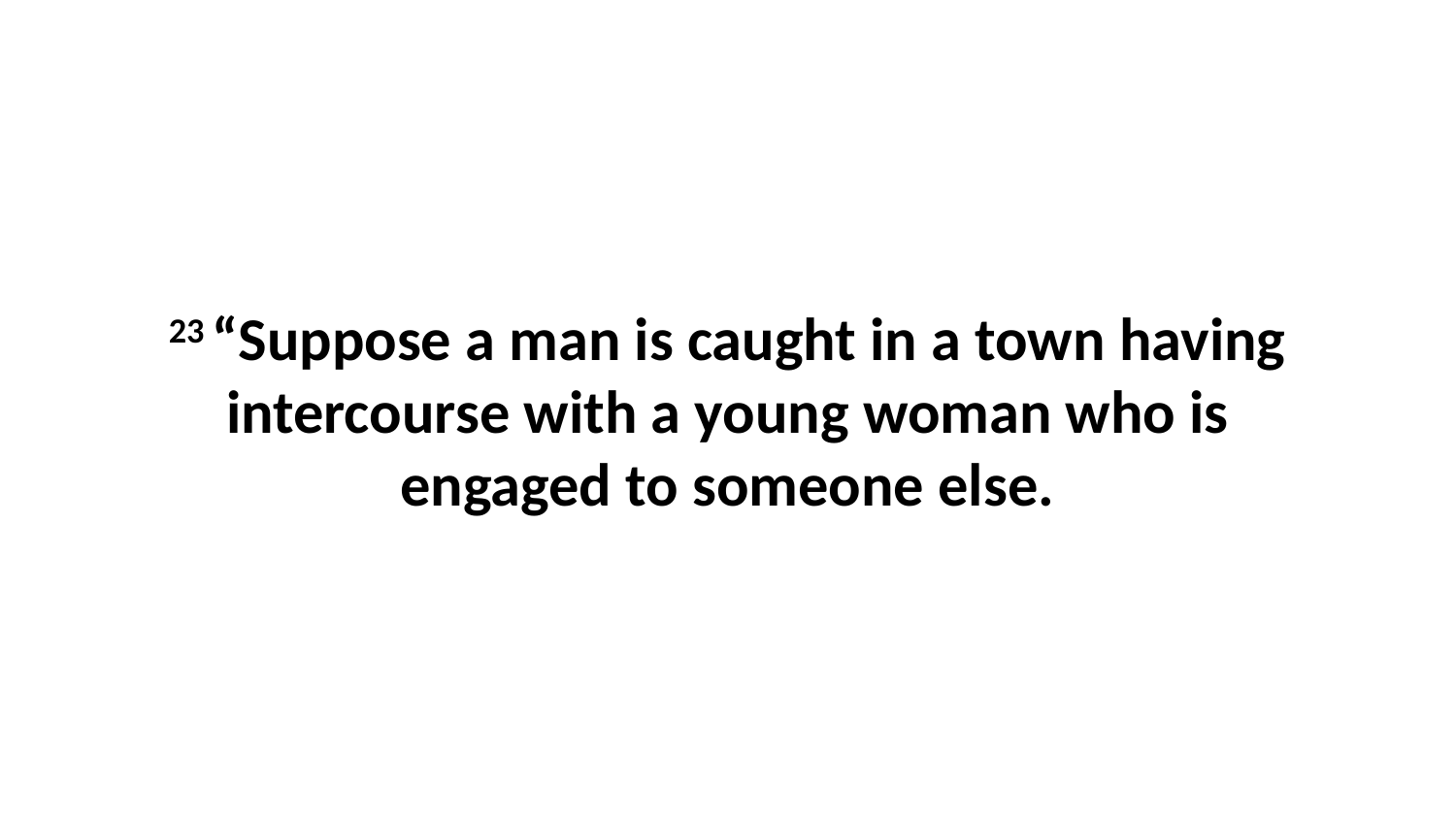

23 “Suppose a man is caught in a town having intercourse with a young woman who is engaged to someone else.